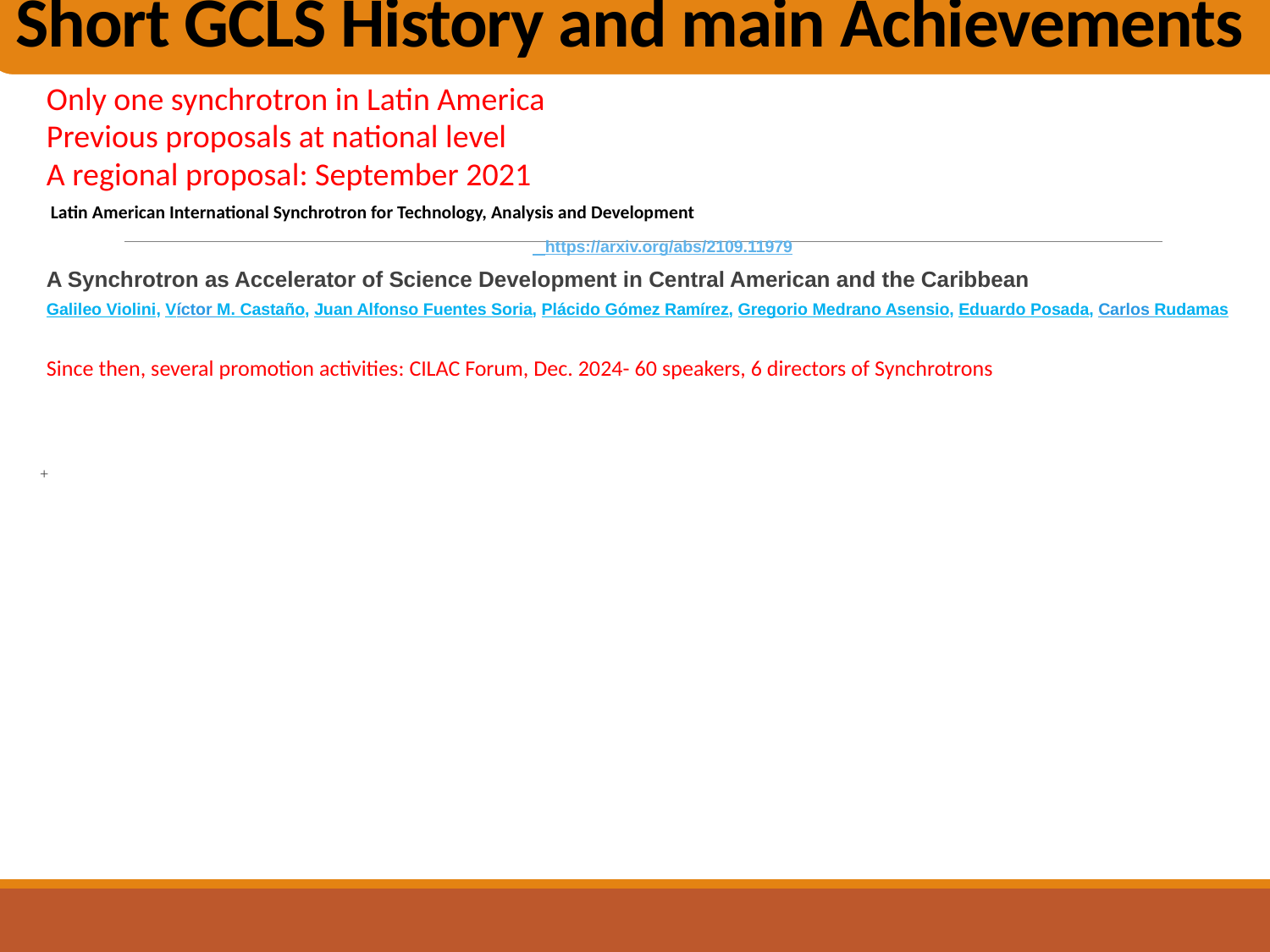

Short GCLS History and main Achievements
Only one synchrotron in Latin America
Previous proposals at national level
A regional proposal: September 2021
 Latin American International Synchrotron for Technology, Analysis and Development
  https://arxiv.org/abs/2109.11979
A Synchrotron as Accelerator of Science Development in Central American and the Caribbean
Galileo Violini, Víctor M. Castaño, Juan Alfonso Fuentes Soria, Plácido Gómez Ramírez, Gregorio Medrano Asensio, Eduardo Posada, Carlos Rudamas

Since then, several promotion activities: CILAC Forum, Dec. 2024- 60 speakers, 6 directors of Synchrotrons

+